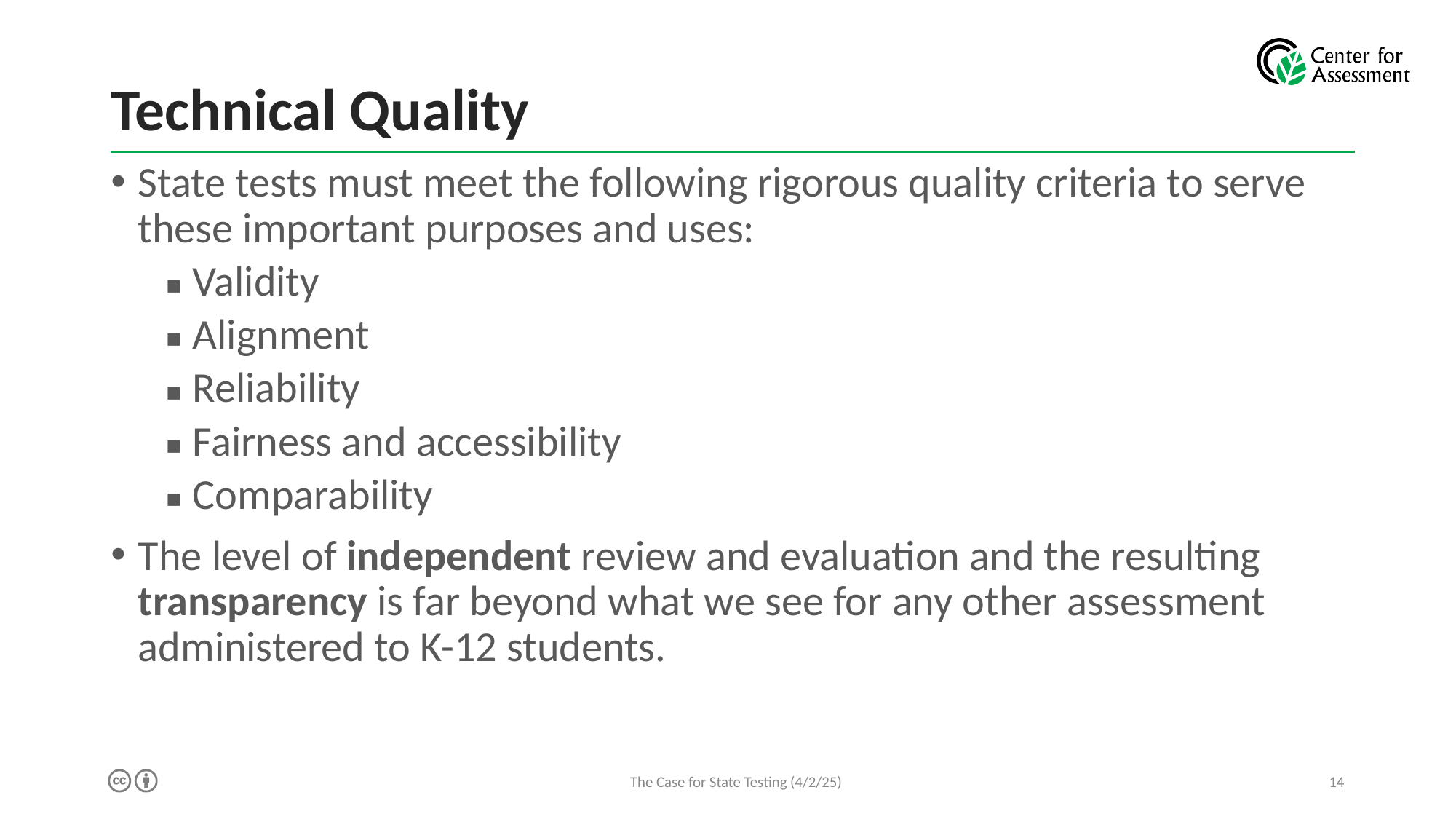

# Technical Quality
State tests must meet the following rigorous quality criteria to serve these important purposes and uses:
Validity
Alignment
Reliability
Fairness and accessibility
Comparability
The level of independent review and evaluation and the resulting transparency is far beyond what we see for any other assessment administered to K-12 students.
The Case for State Testing (4/2/25)
14